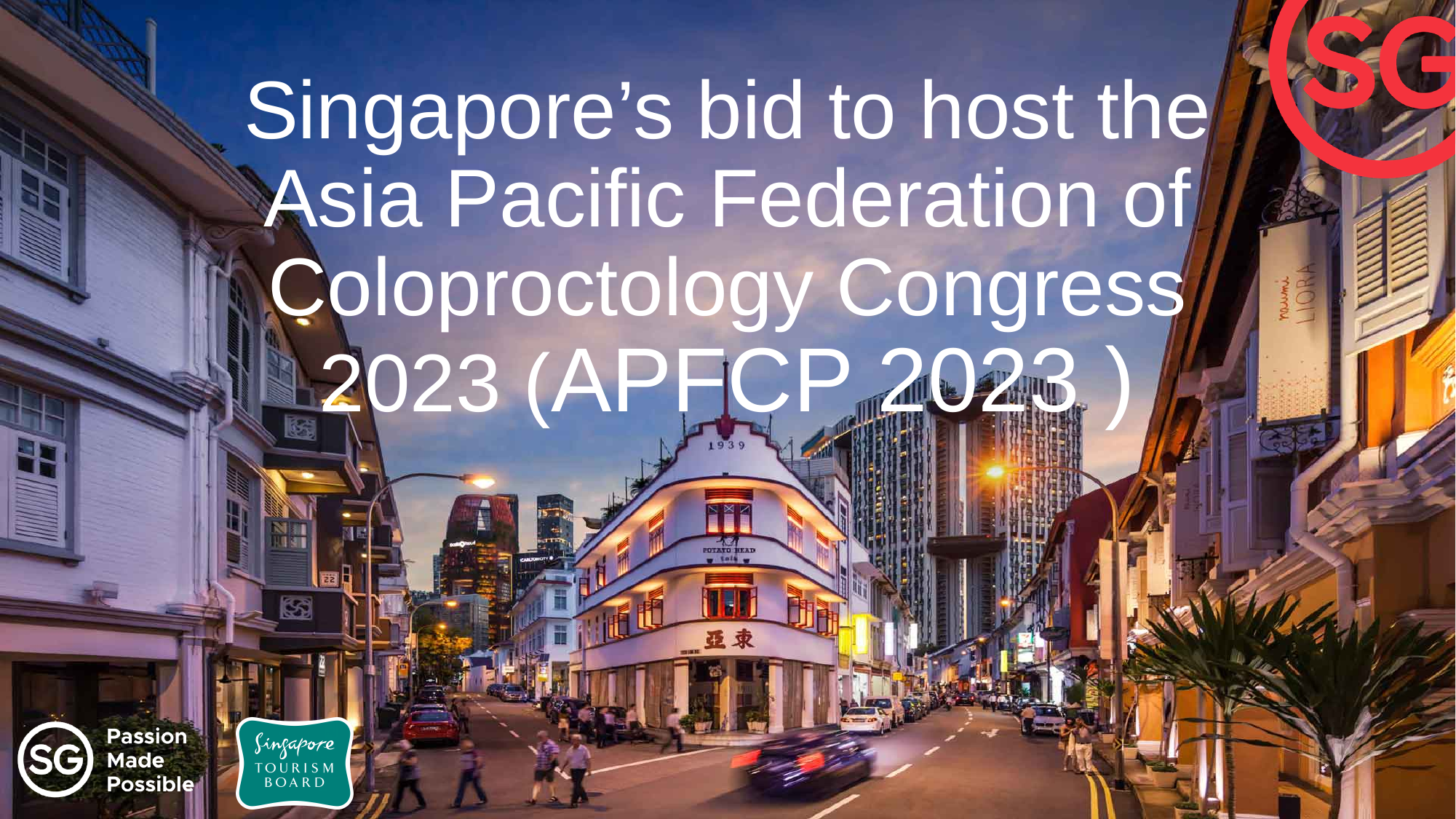

# Singapore’s bid to host the Asia Pacific Federation of Coloproctology Congress 2023 (APFCP 2023 )